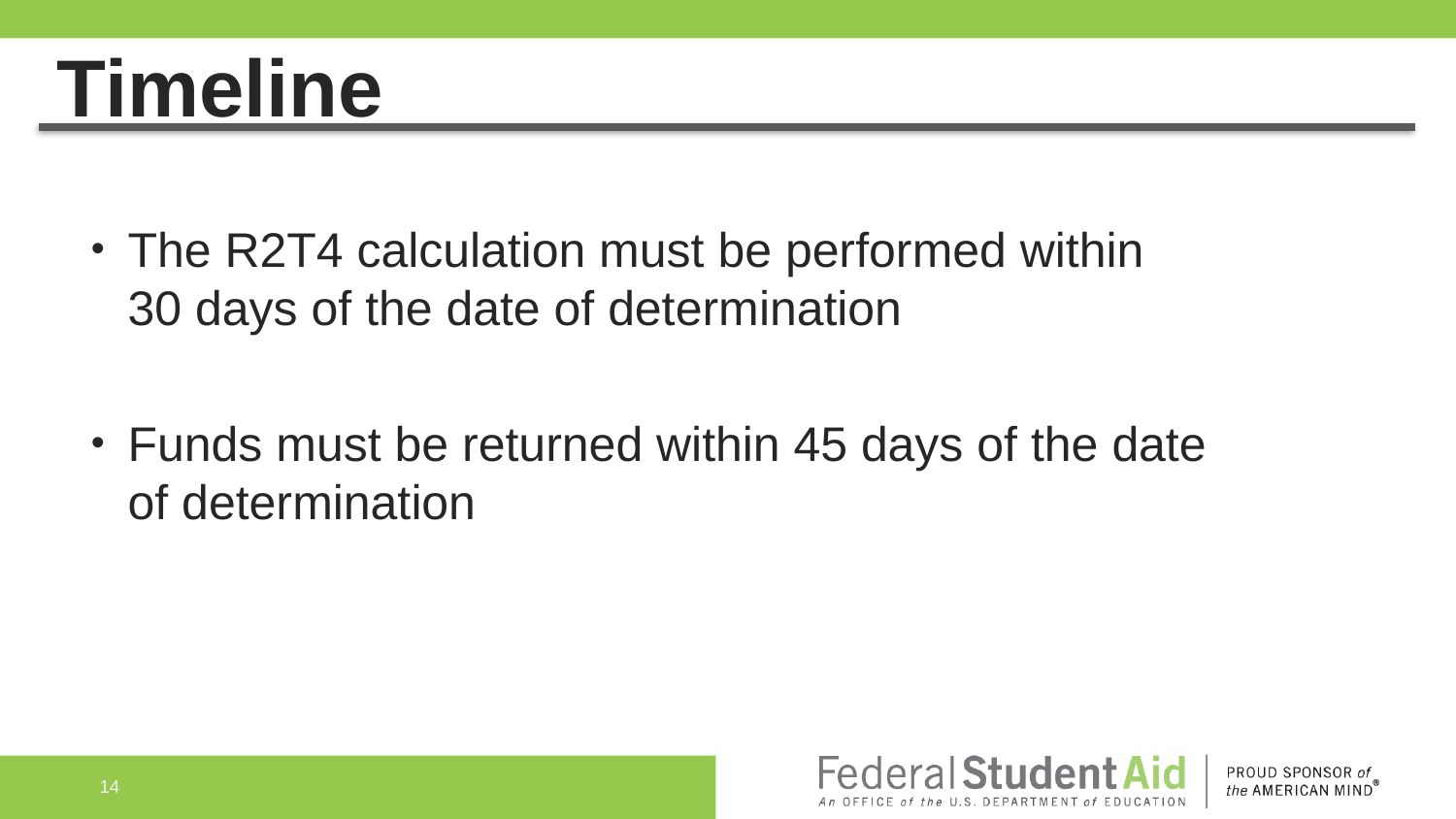

# Timeline
The R2T4 calculation must be performed within
30 days of the date of determination

Funds must be returned within 45 days of the date
of determination
14